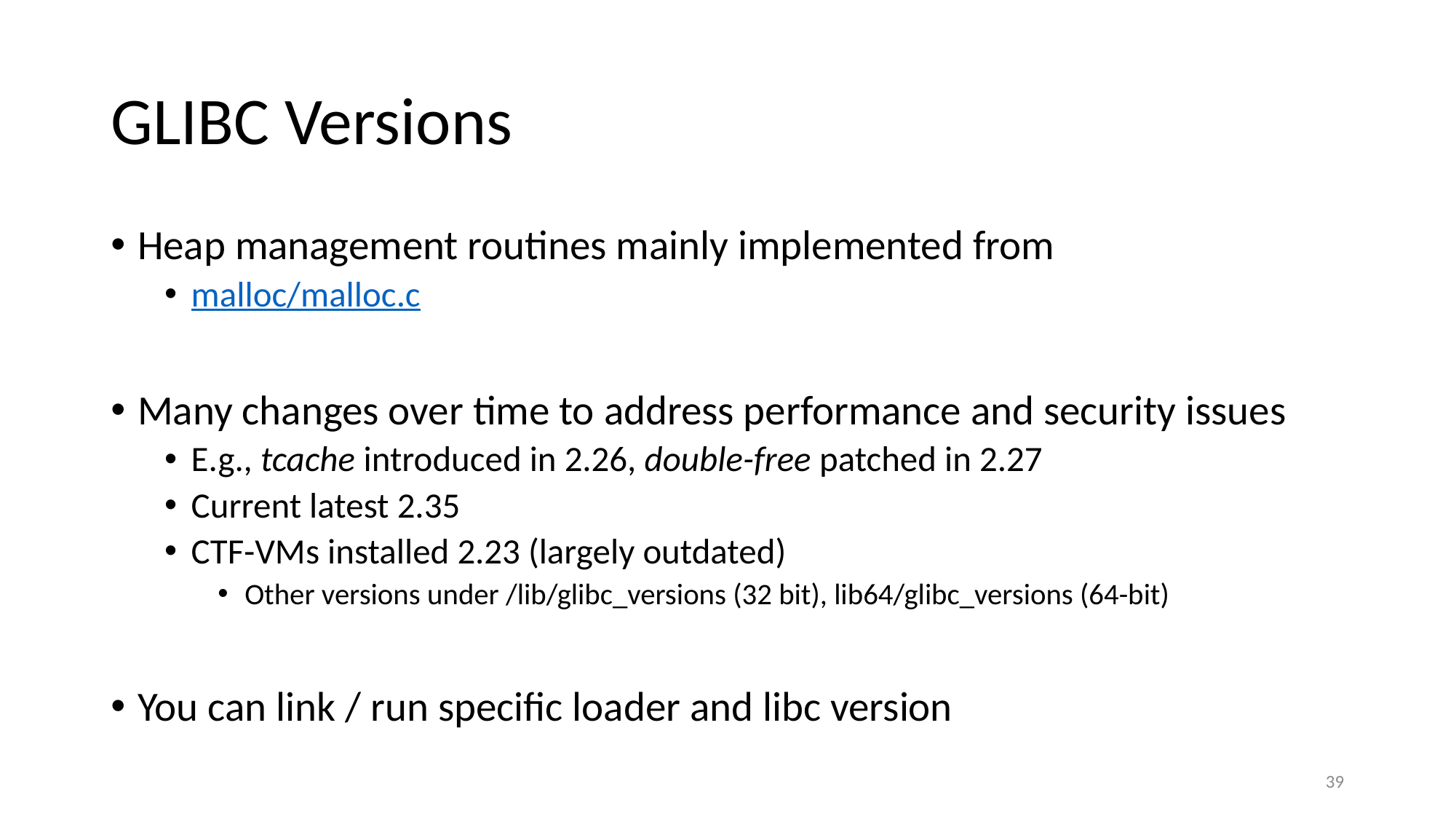

# GLIBC Versions
Heap management routines mainly implemented from
malloc/malloc.c

Many changes over time to address performance and security issues
E.g., tcache introduced in 2.26, double-free patched in 2.27
Current latest 2.35
CTF-VMs installed 2.23 (largely outdated)
Other versions under /lib/glibc_versions (32 bit), lib64/glibc_versions (64-bit)

You can link / run specific loader and libc version

39